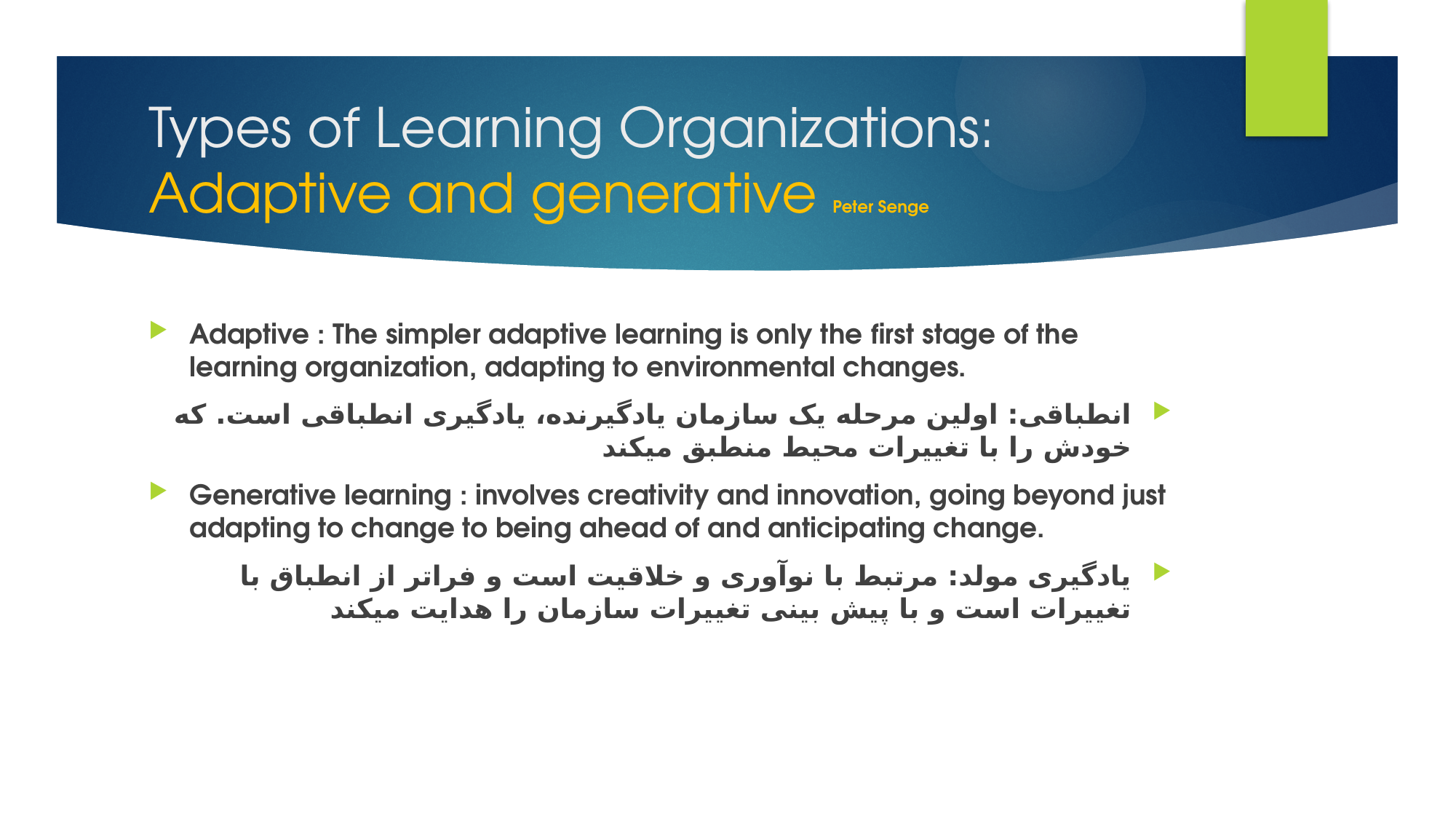

# Types of Learning Organizations: Adaptive and generative Peter Senge
Adaptive : The simpler adaptive learning is only the first stage of the learning organization, adapting to environmental changes.
انطباقی: اولین مرحله یک سازمان یادگیرنده، یادگیری انطباقی است. که خودش را با تغییرات محیط منطبق میکند
Generative learning : involves creativity and innovation, going beyond just adapting to change to being ahead of and anticipating change.
یادگیری مولد: مرتبط با نوآوری و خلاقیت است و فراتر از انطباق با تغییرات است و با پیش بینی تغییرات سازمان را هدایت میکند